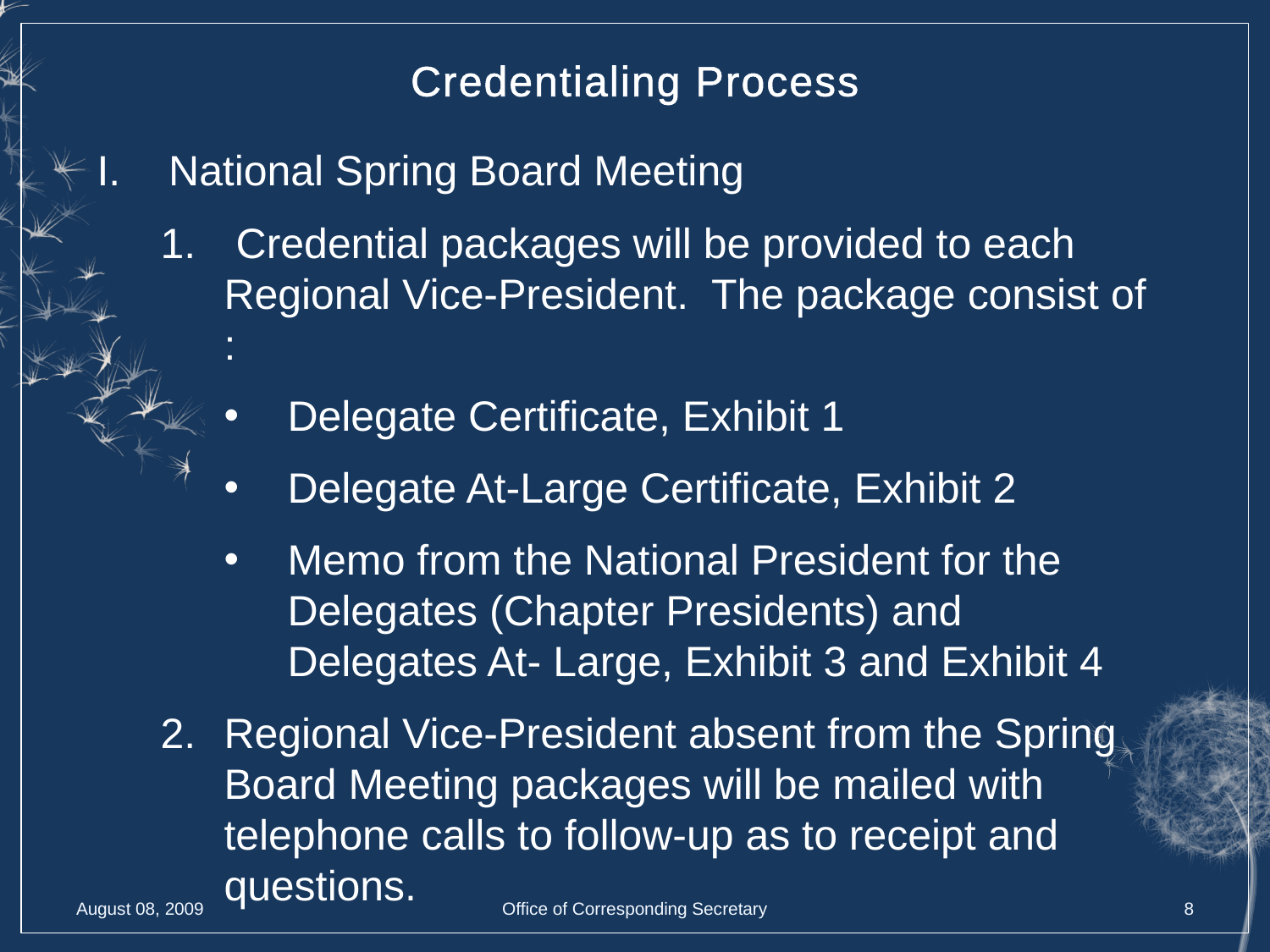

# Credentialing Process

National Spring Board Meeting
 Credential packages will be provided to each Regional Vice-President.  The package consist of :
Delegate Certificate, Exhibit 1
Delegate At-Large Certificate, Exhibit 2
Memo from the National President for the Delegates (Chapter Presidents) and Delegates At- Large, Exhibit 3 and Exhibit 4
Regional Vice-President absent from the Spring Board Meeting packages will be mailed with telephone calls to follow-up as to receipt and questions.
August 08, 2009
Office of Corresponding Secretary
8